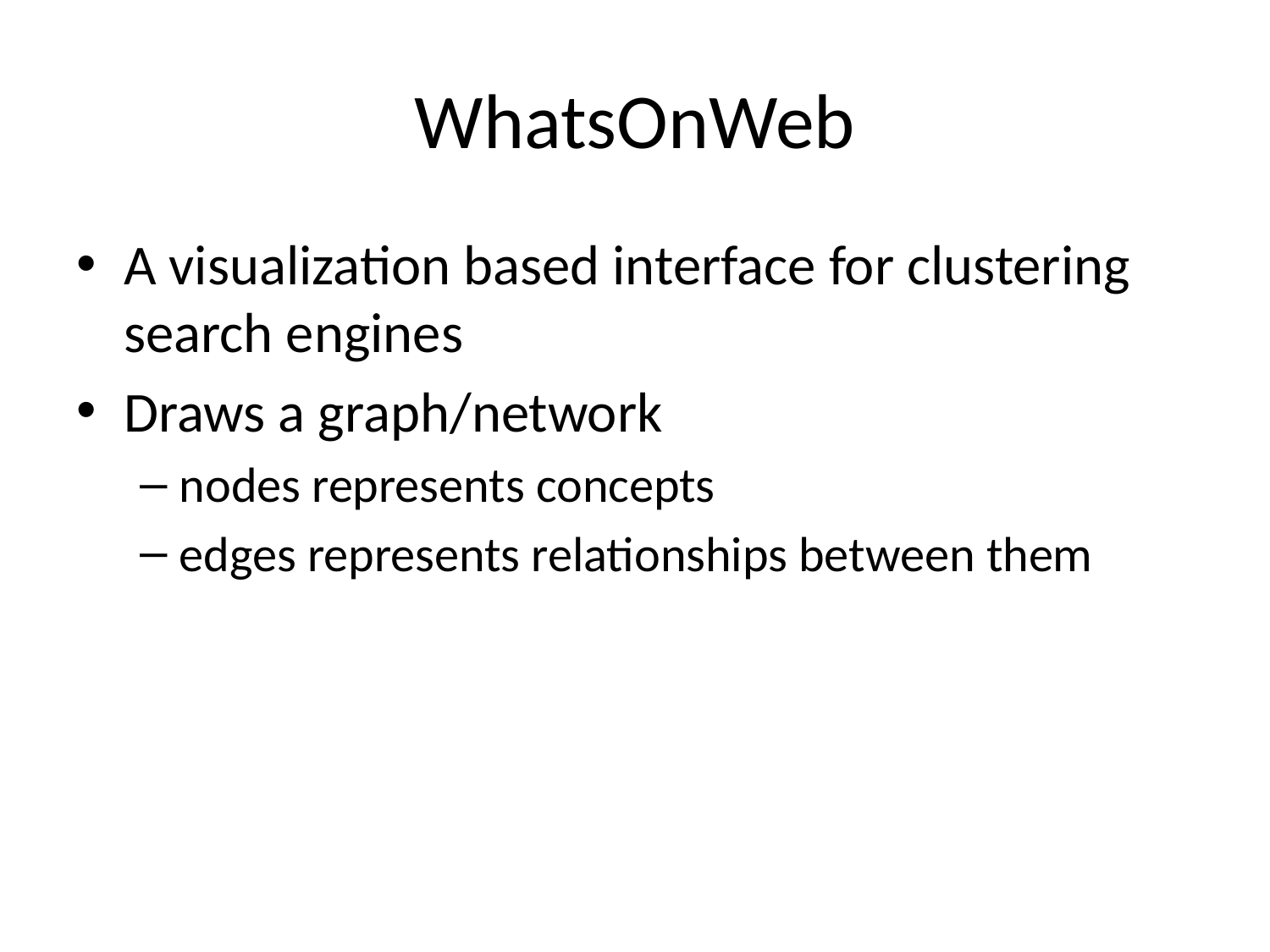

# WhatsOnWeb
A visualization based interface for clustering search engines
Draws a graph/network
nodes represents concepts
edges represents relationships between them